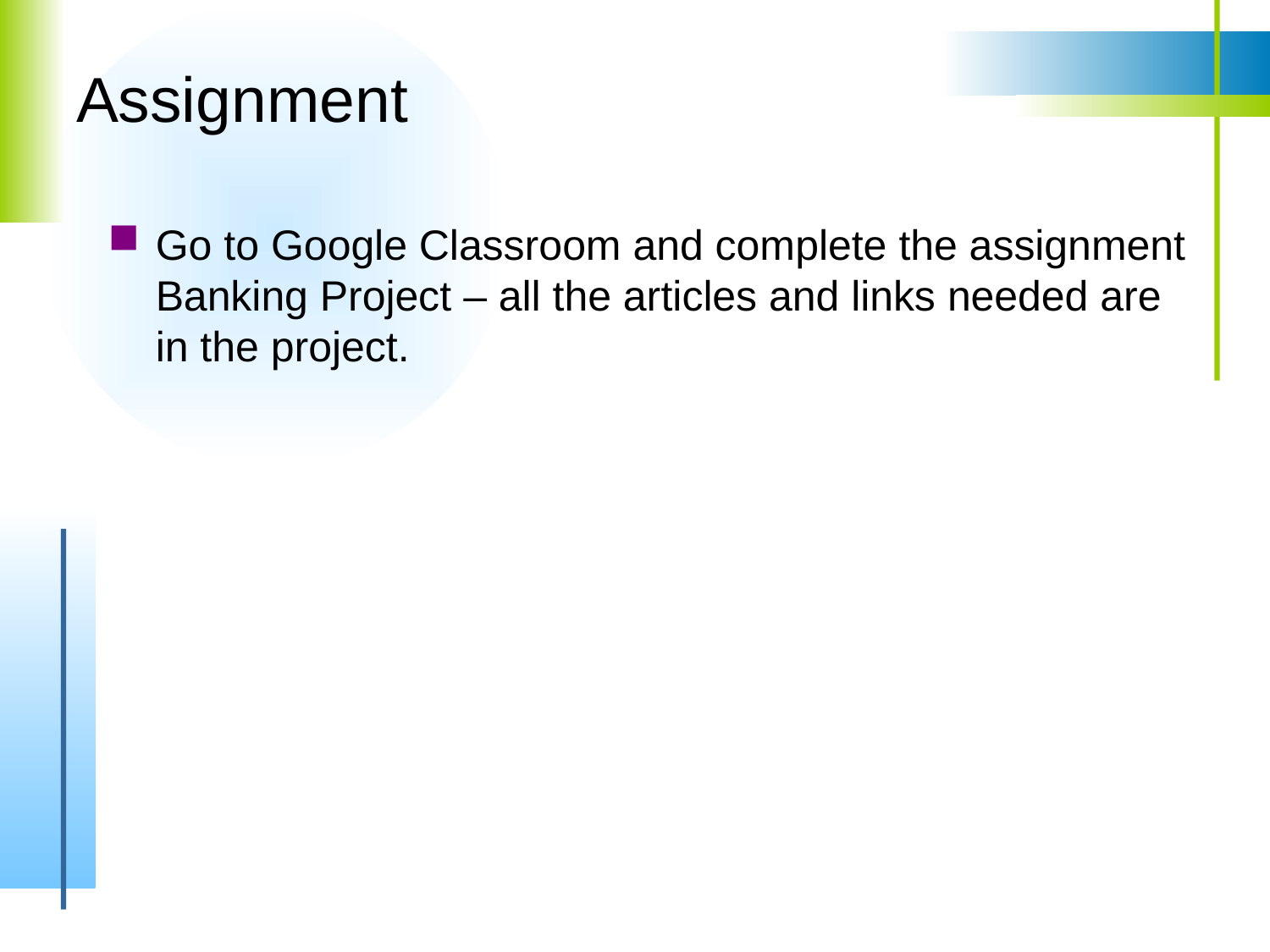

# Assignment
Go to Google Classroom and complete the assignment Banking Project – all the articles and links needed are in the project.